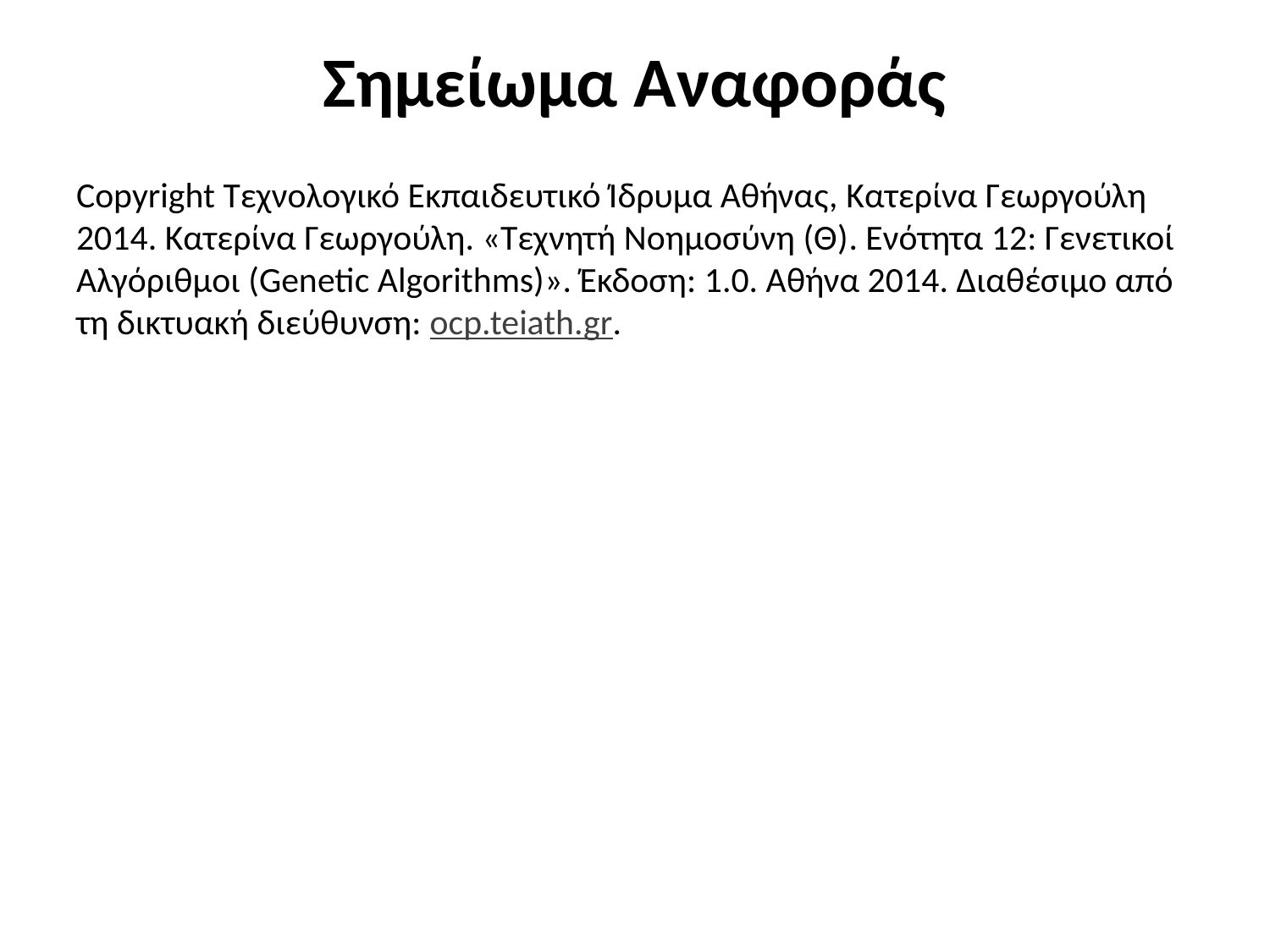

# Σημείωμα Αναφοράς
Copyright Τεχνολογικό Εκπαιδευτικό Ίδρυμα Αθήνας, Κατερίνα Γεωργούλη 2014. Κατερίνα Γεωργούλη. «Τεχνητή Νοημοσύνη (Θ). Ενότητα 12: Γενετικοί Αλγόριθμοι (Genetic Algorithms)». Έκδοση: 1.0. Αθήνα 2014. Διαθέσιμο από τη δικτυακή διεύθυνση: ocp.teiath.gr.